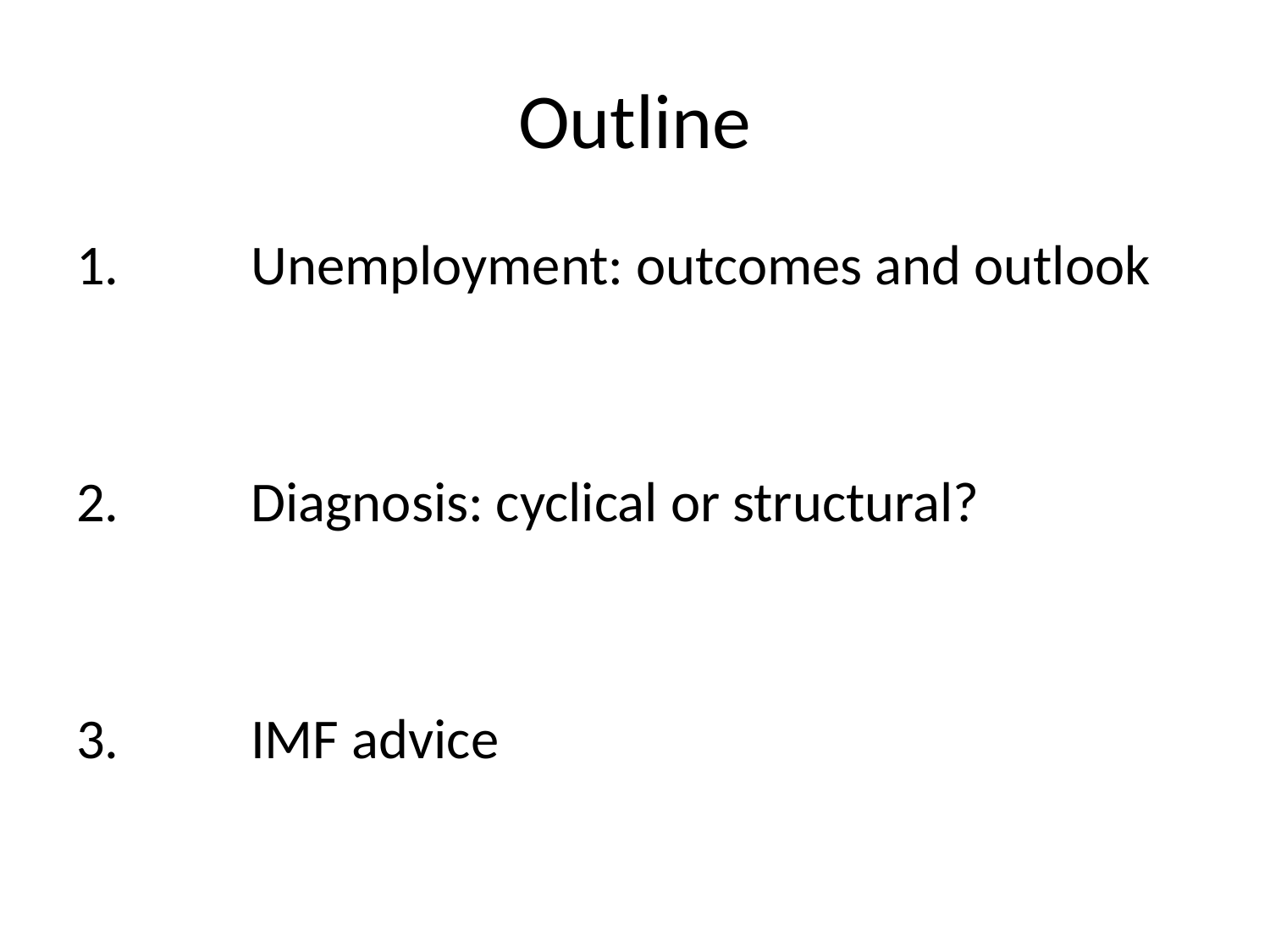

# Outline
1.		Unemployment: outcomes and outlook

2.		Diagnosis: cyclical or structural?

3.		IMF advice